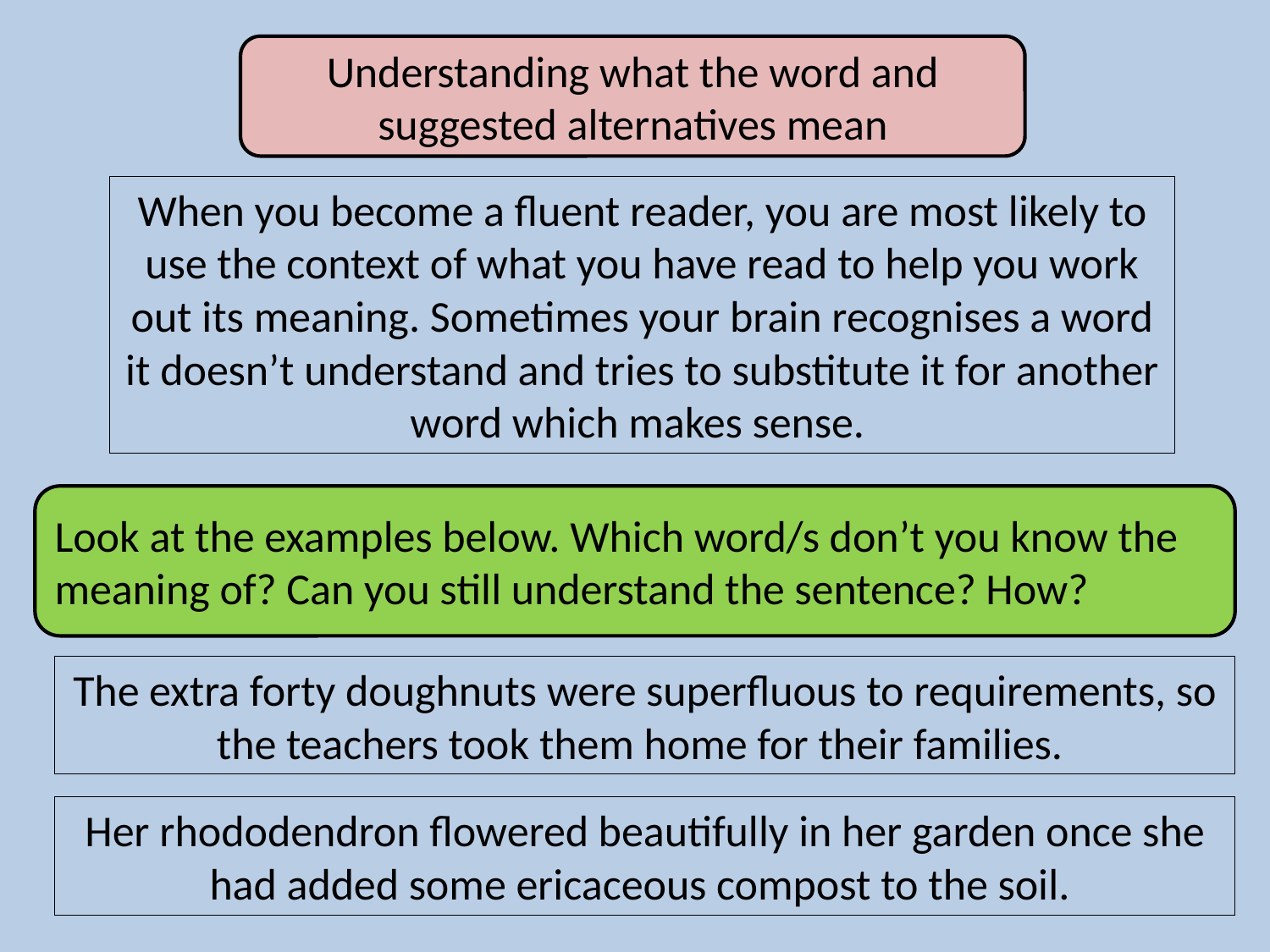

Understanding what the word and suggested alternatives mean
When you become a fluent reader, you are most likely to use the context of what you have read to help you work out its meaning. Sometimes your brain recognises a word it doesn’t understand and tries to substitute it for another word which makes sense.
Look at the examples below. Which word/s don’t you know the meaning of? Can you still understand the sentence? How?
The extra forty doughnuts were superfluous to requirements, so the teachers took them home for their families.
Her rhododendron flowered beautifully in her garden once she had added some ericaceous compost to the soil.